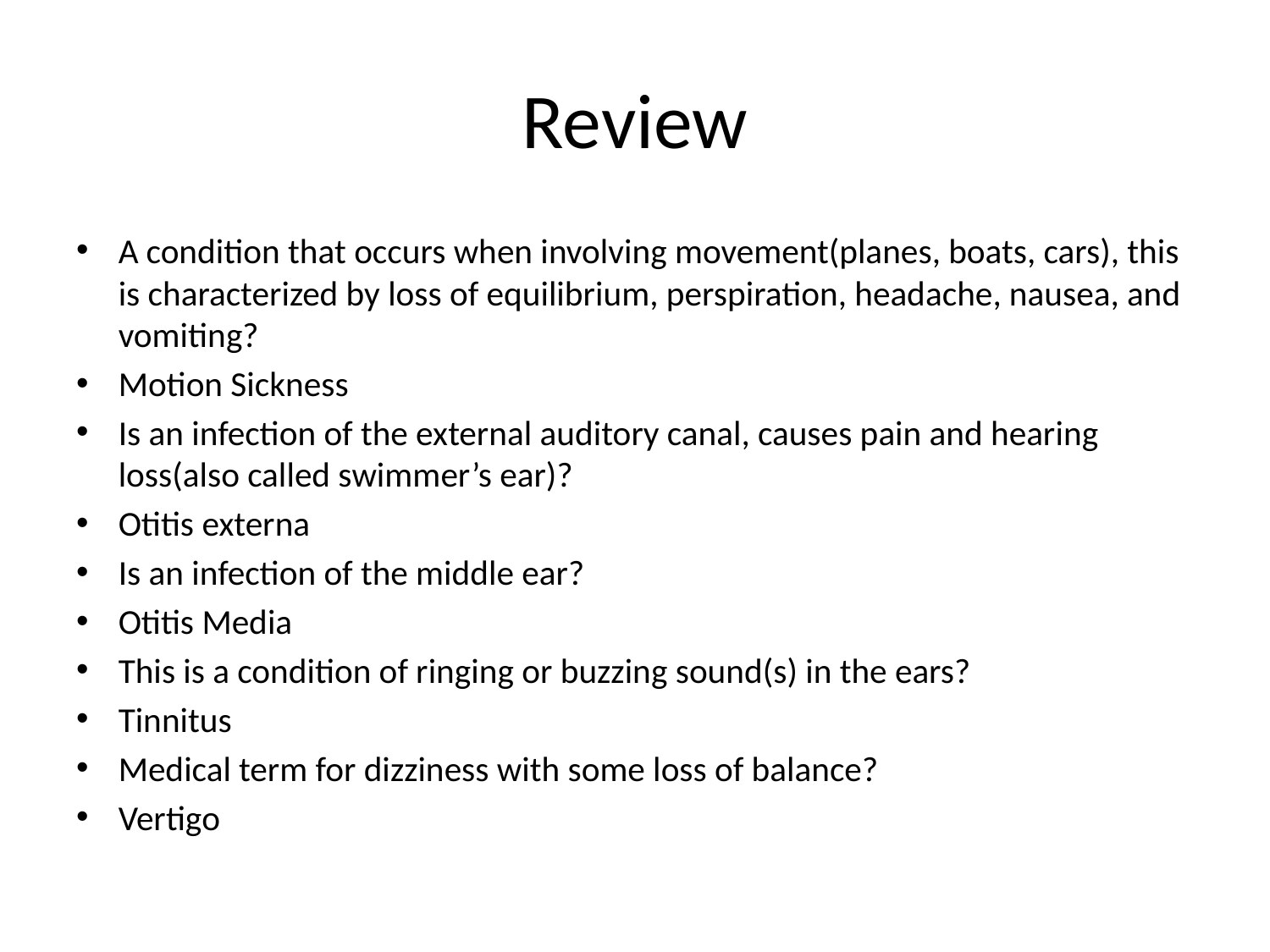

# Review
A condition that occurs when involving movement(planes, boats, cars), this is characterized by loss of equilibrium, perspiration, headache, nausea, and vomiting?
Motion Sickness
Is an infection of the external auditory canal, causes pain and hearing loss(also called swimmer’s ear)?
Otitis externa
Is an infection of the middle ear?
Otitis Media
This is a condition of ringing or buzzing sound(s) in the ears?
Tinnitus
Medical term for dizziness with some loss of balance?
Vertigo